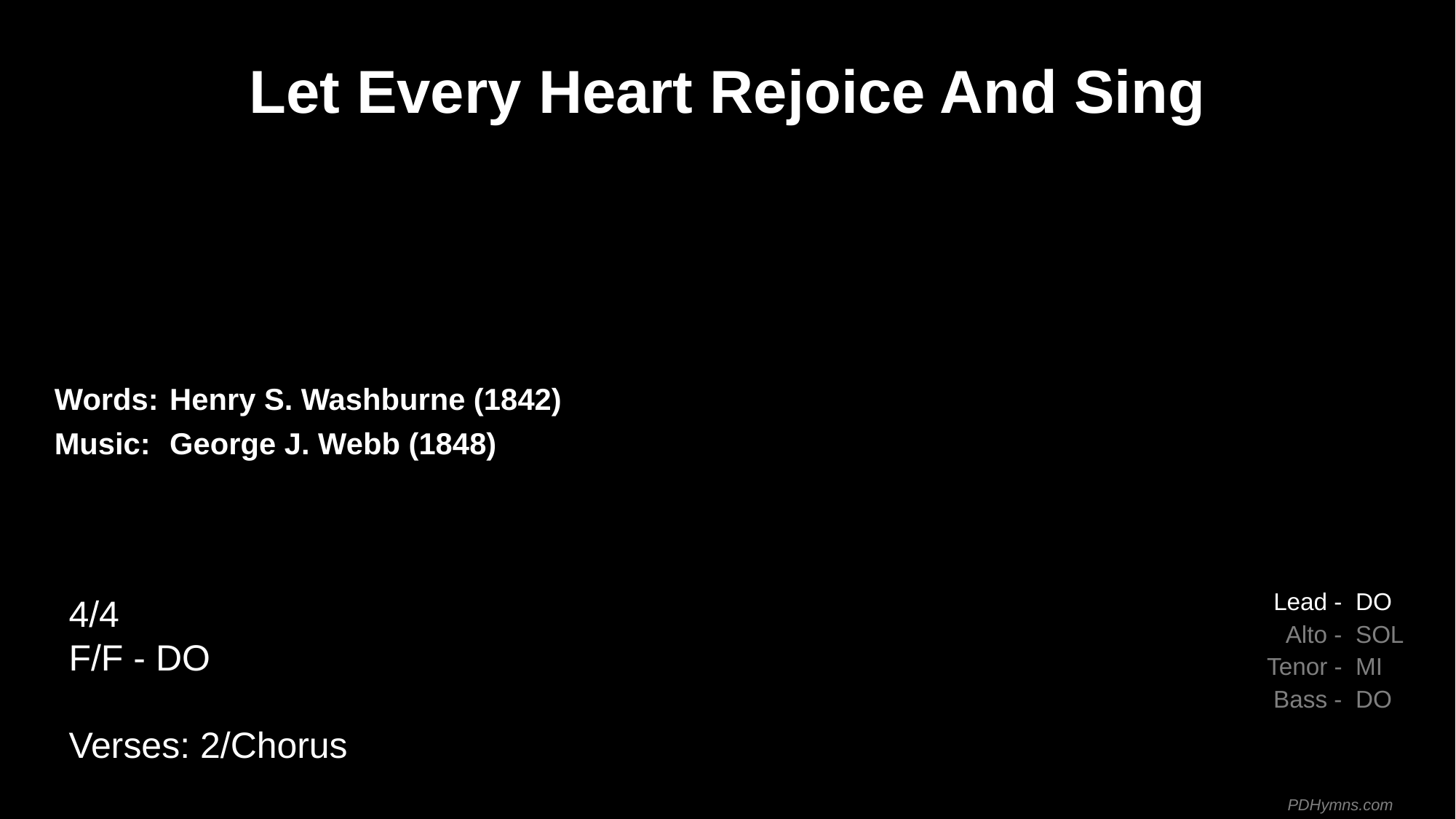

Let Every Heart Rejoice And Sing

| Words: | Henry S. Washburne (1842) |
| --- | --- |
| Music: | George J. Webb (1848) |
|  |  |
|  |  |
4/4
F/F - DO

Verses: 2/Chorus
| Lead - | DO |
| --- | --- |
| Alto - | SOL |
| Tenor - | MI |
| Bass - | DO |
PDHymns.com